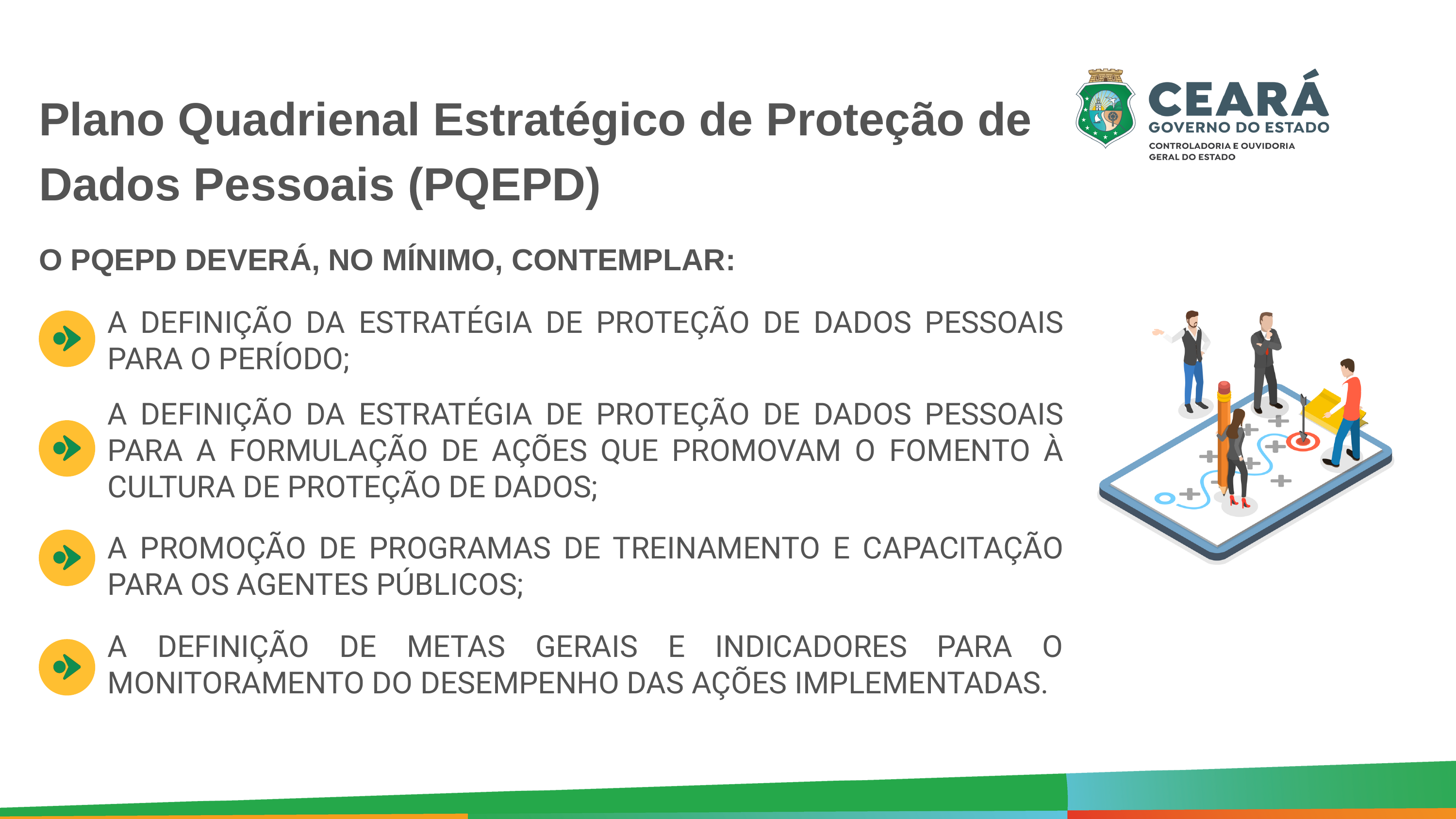

Plano Quadrienal Estratégico de Proteção de Dados Pessoais (PQEPD)
O PQEPD DEVERÁ, NO MÍNIMO, CONTEMPLAR:
A DEFINIÇÃO DA ESTRATÉGIA DE PROTEÇÃO DE DADOS PESSOAIS PARA O PERÍODO;

A DEFINIÇÃO DA ESTRATÉGIA DE PROTEÇÃO DE DADOS PESSOAIS PARA A FORMULAÇÃO DE AÇÕES QUE PROMOVAM O FOMENTO À CULTURA DE PROTEÇÃO DE DADOS;

A PROMOÇÃO DE PROGRAMAS DE TREINAMENTO E CAPACITAÇÃO PARA OS AGENTES PÚBLICOS;

A DEFINIÇÃO DE METAS GERAIS E INDICADORES PARA O MONITORAMENTO DO DESEMPENHO DAS AÇÕES IMPLEMENTADAS.